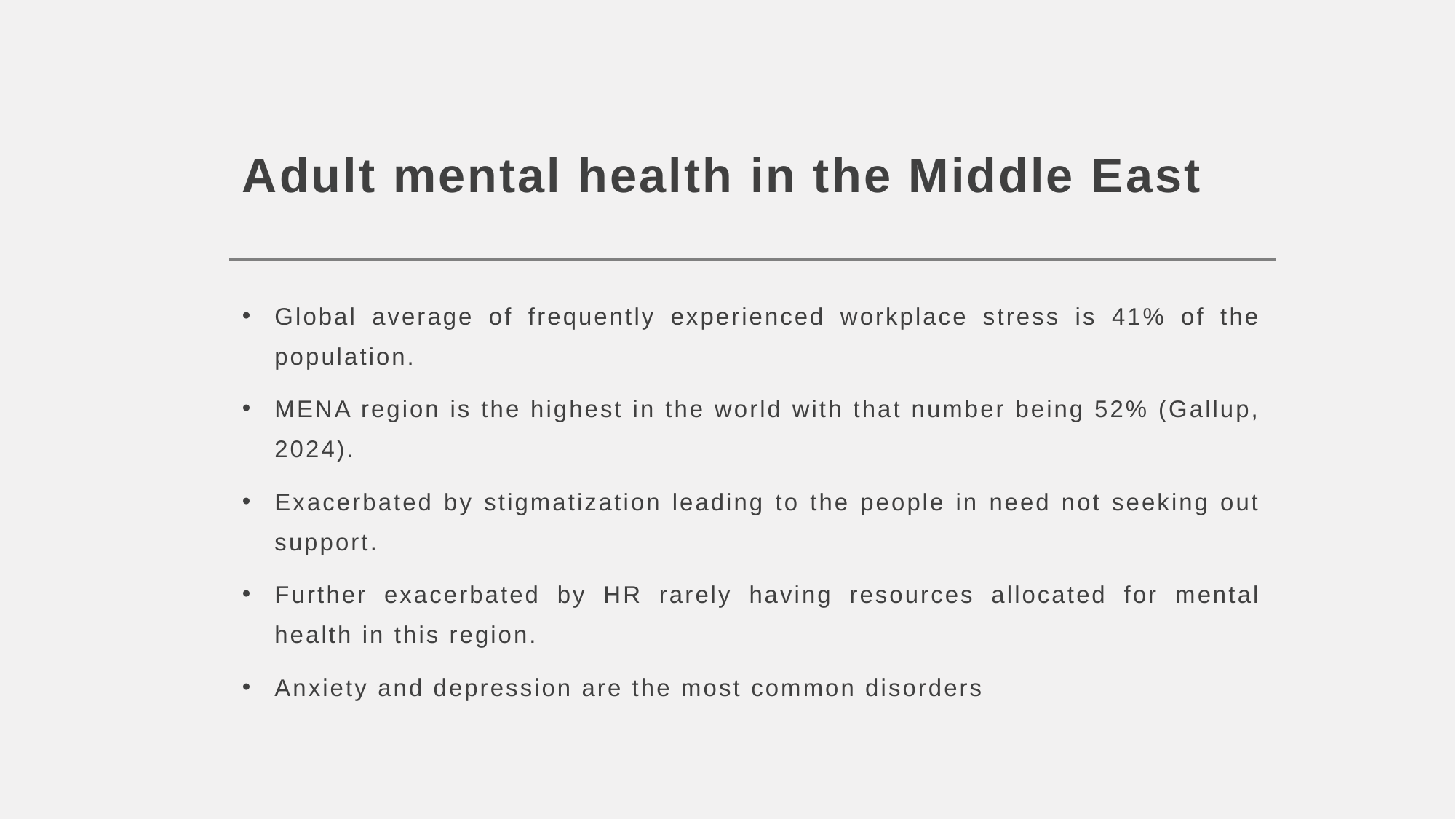

# Adult mental health in the Middle East
Global average of frequently experienced workplace stress is 41% of the population.
MENA region is the highest in the world with that number being 52% (Gallup, 2024).
Exacerbated by stigmatization leading to the people in need not seeking out support.
Further exacerbated by HR rarely having resources allocated for mental health in this region.
Anxiety and depression are the most common disorders